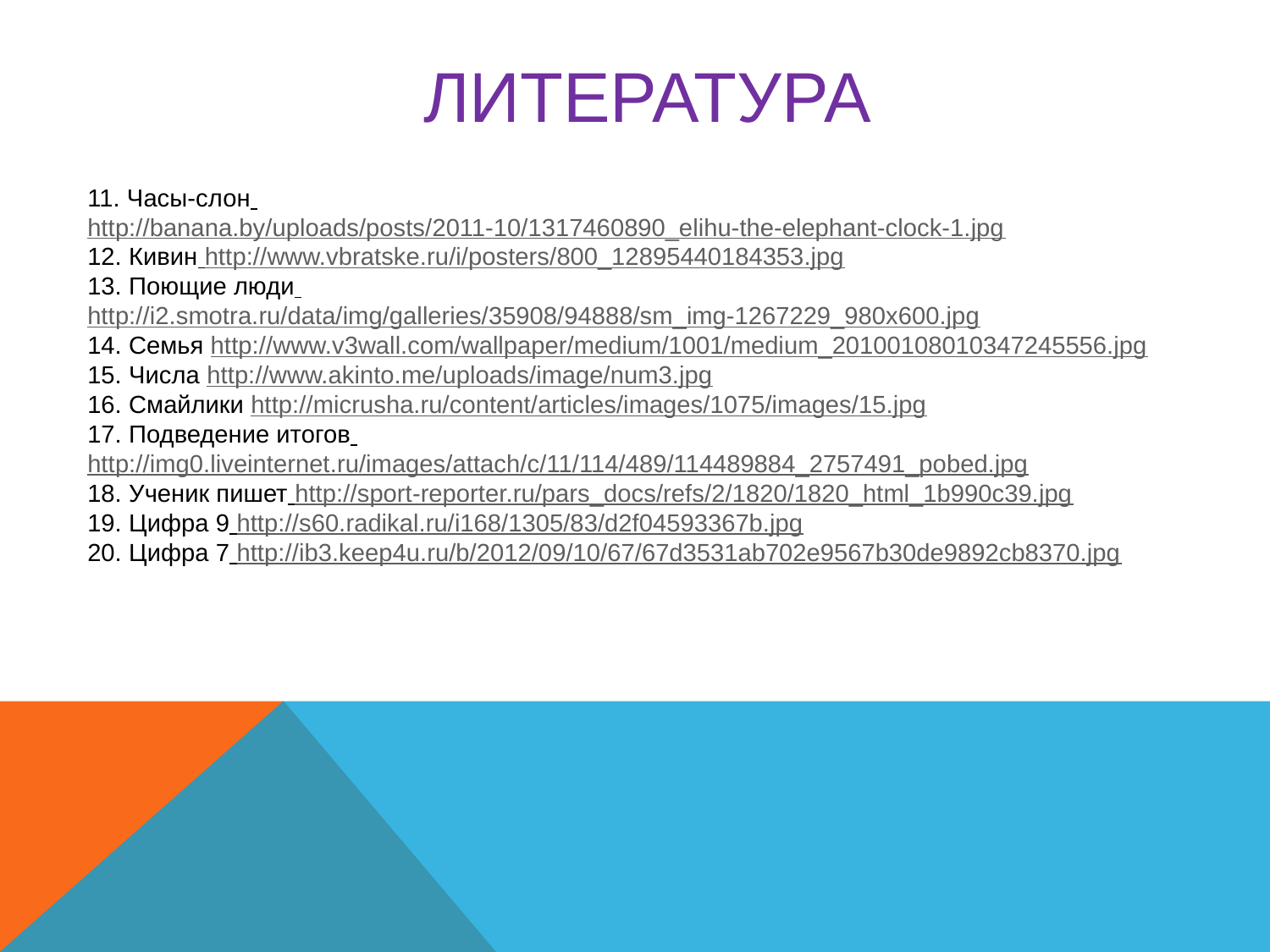

# ЛИТЕРАТУРА

11. Часы-слон http://banana.by/uploads/posts/2011-10/1317460890_elihu-the-elephant-clock-1.jpg
12. Кивин http://www.vbratske.ru/i/posters/800_12895440184353.jpg
13. Поющие люди http://i2.smotra.ru/data/img/galleries/35908/94888/sm_img-1267229_980x600.jpg
14. Семья http://www.v3wall.com/wallpaper/medium/1001/medium_20100108010347245556.jpg
15. Числа http://www.akinto.me/uploads/image/num3.jpg
16. Смайлики http://micrusha.ru/content/articles/images/1075/images/15.jpg
17. Подведение итогов http://img0.liveinternet.ru/images/attach/c/11/114/489/114489884_2757491_pobed.jpg
18. Ученик пишет http://sport-reporter.ru/pars_docs/refs/2/1820/1820_html_1b990c39.jpg
19. Цифра 9 http://s60.radikal.ru/i168/1305/83/d2f04593367b.jpg
20. Цифра 7 http://ib3.keep4u.ru/b/2012/09/10/67/67d3531ab702e9567b30de9892cb8370.jpg